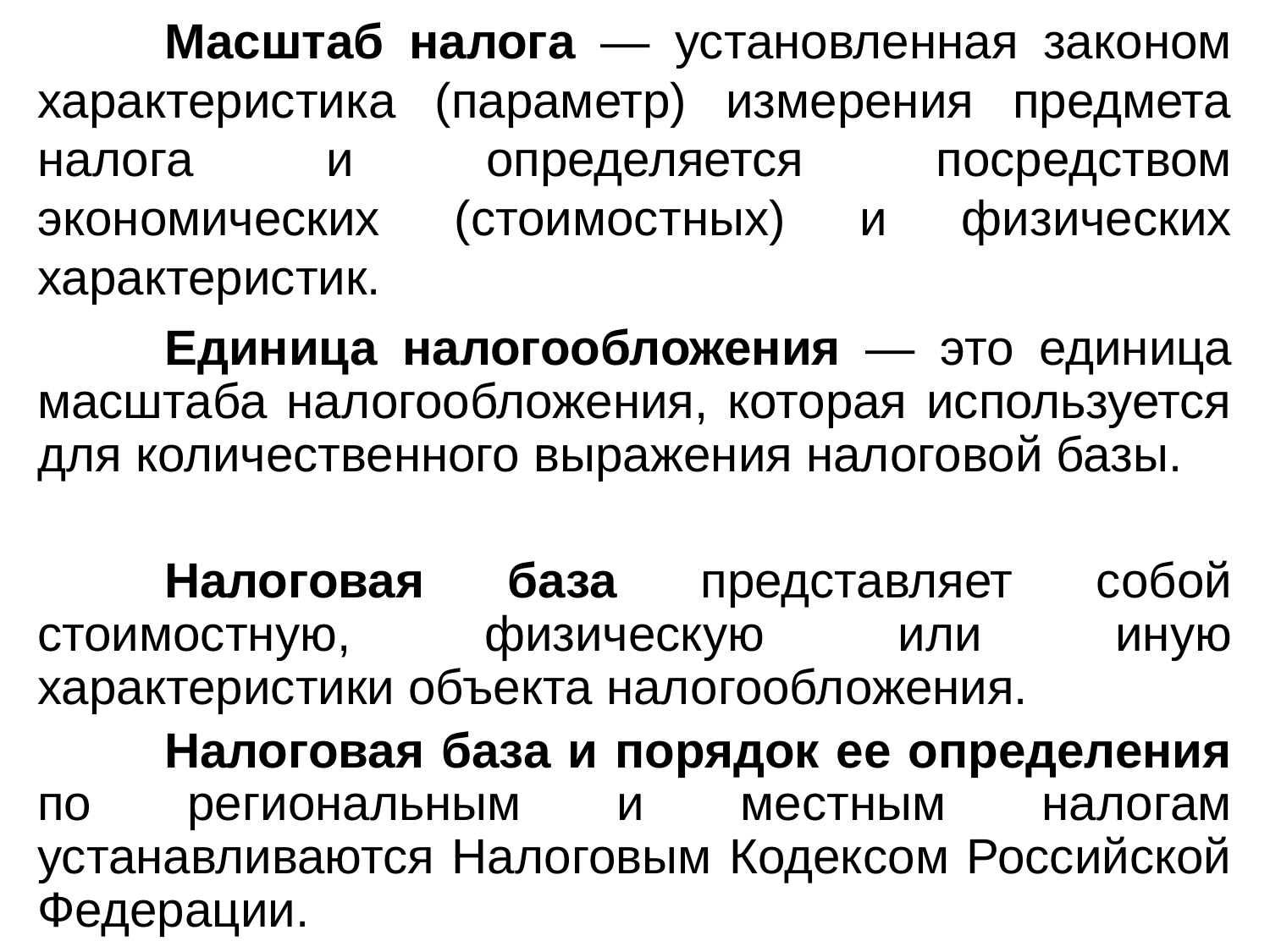

# Масштаб налога — установленная законом характеристика (параметр) измерения предмета налога и определяется посредством экономических (стоимостных) и физических характеристик.
	Единица налогообложения — это единица масштаба налогообложения, которая используется для количественного выражения налоговой базы.

	Налоговая база представляет собой стоимостную, физическую или иную характеристики объекта налогообложения.
	Налоговая база и порядок ее определения по региональным и местным налогам устанавливаются Налоговым Кодексом Российской Федерации.